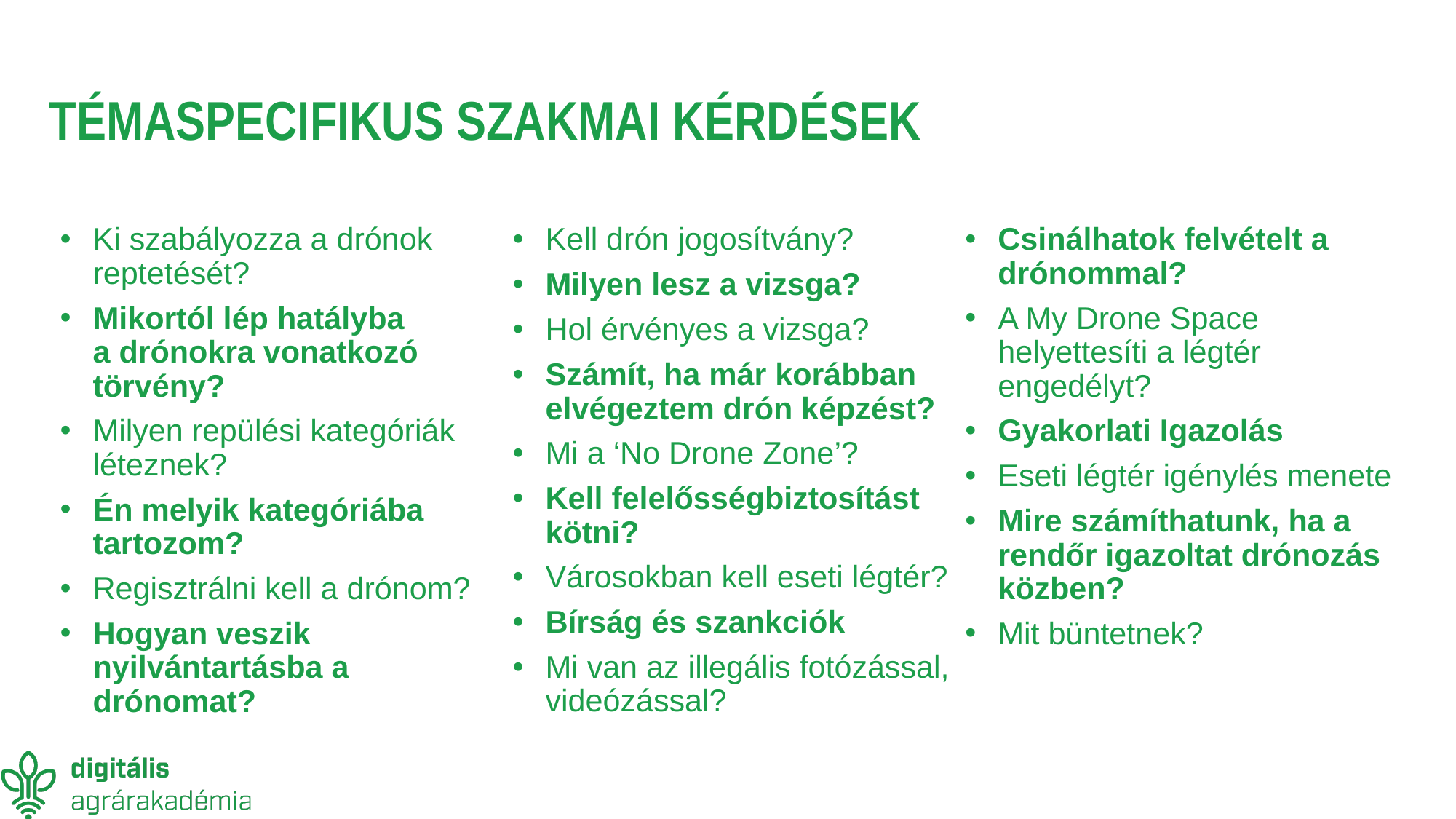

# TÉMASPECIFIKUS SZAKMAI KÉRDÉSEK
Ki szabályozza a drónok reptetését?
Mikortól lép hatályba a drónokra vonatkozó törvény?
Milyen repülési kategóriák léteznek?
Én melyik kategóriába tartozom?
Regisztrálni kell a drónom?
Hogyan veszik nyilvántartásba a drónomat?
Kell drón jogosítvány?
Milyen lesz a vizsga?
Hol érvényes a vizsga?
Számít, ha már korábban elvégeztem drón képzést?
Mi a ‘No Drone Zone’?
Kell felelősségbiztosítást kötni?
Városokban kell eseti légtér?
Bírság és szankciók
Mi van az illegális fotózással, videózással?
Csinálhatok felvételt a drónommal?
A My Drone Space helyettesíti a légtér engedélyt?
Gyakorlati Igazolás
Eseti légtér igénylés menete
Mire számíthatunk, ha a rendőr igazoltat drónozás közben?
Mit büntetnek?